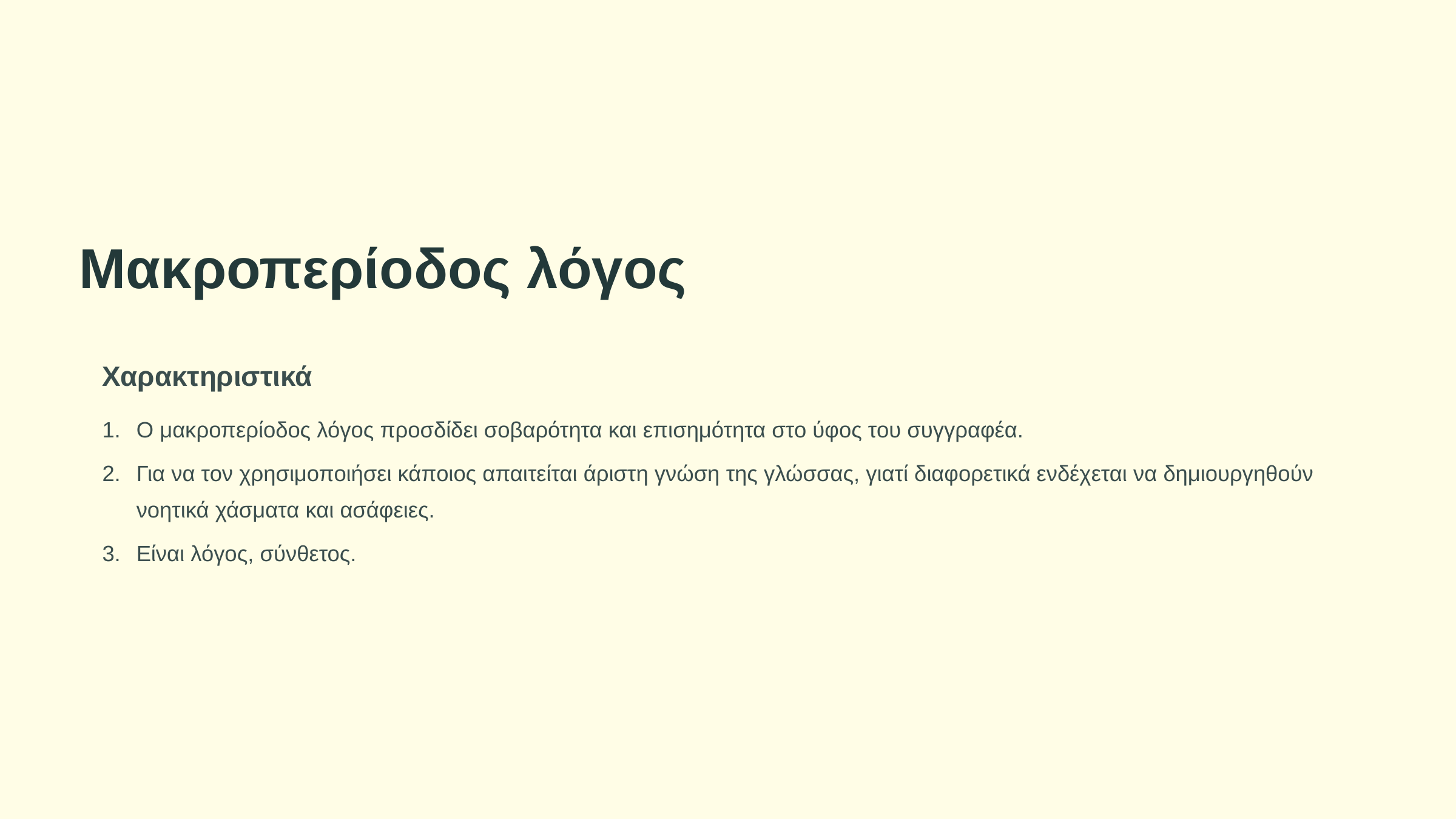

Μακροπερίοδος λόγος

Χαρακτηριστικά
Ο μακροπερίοδος λόγος προσδίδει σοβαρότητα και επισημότητα στο ύφος του συγγραφέα.
Για να τον χρησιμοποιήσει κάποιος απαιτείται άριστη γνώση της γλώσσας, γιατί διαφορετικά ενδέχεται να δημιουργηθούν νοητικά χάσματα και ασάφειες.
Είναι λόγος, σύνθετος.